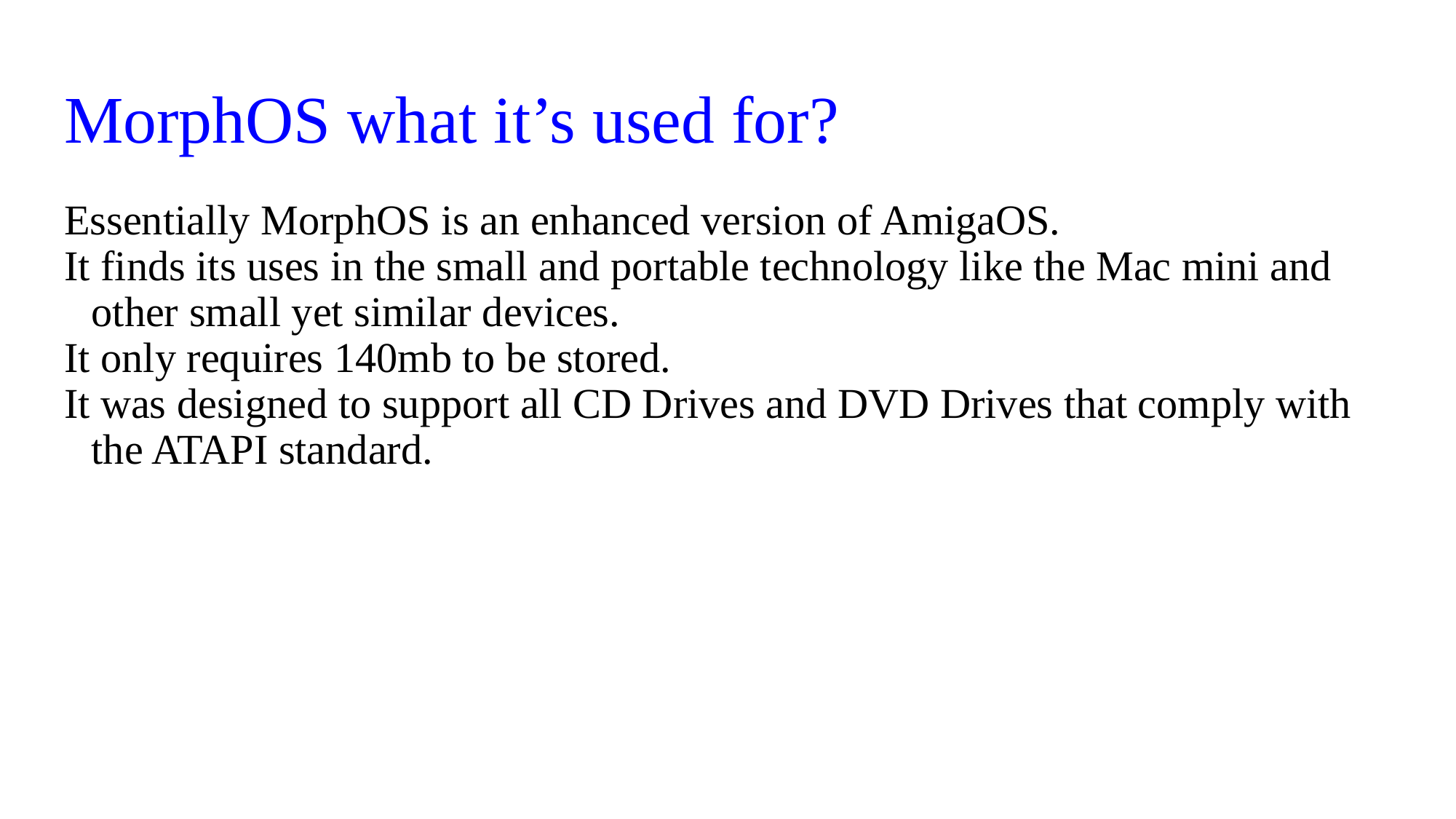

# MorphOS what it’s used for?
Essentially MorphOS is an enhanced version of AmigaOS.
It finds its uses in the small and portable technology like the Mac mini and other small yet similar devices.
It only requires 140mb to be stored.
It was designed to support all CD Drives and DVD Drives that comply with the ATAPI standard.